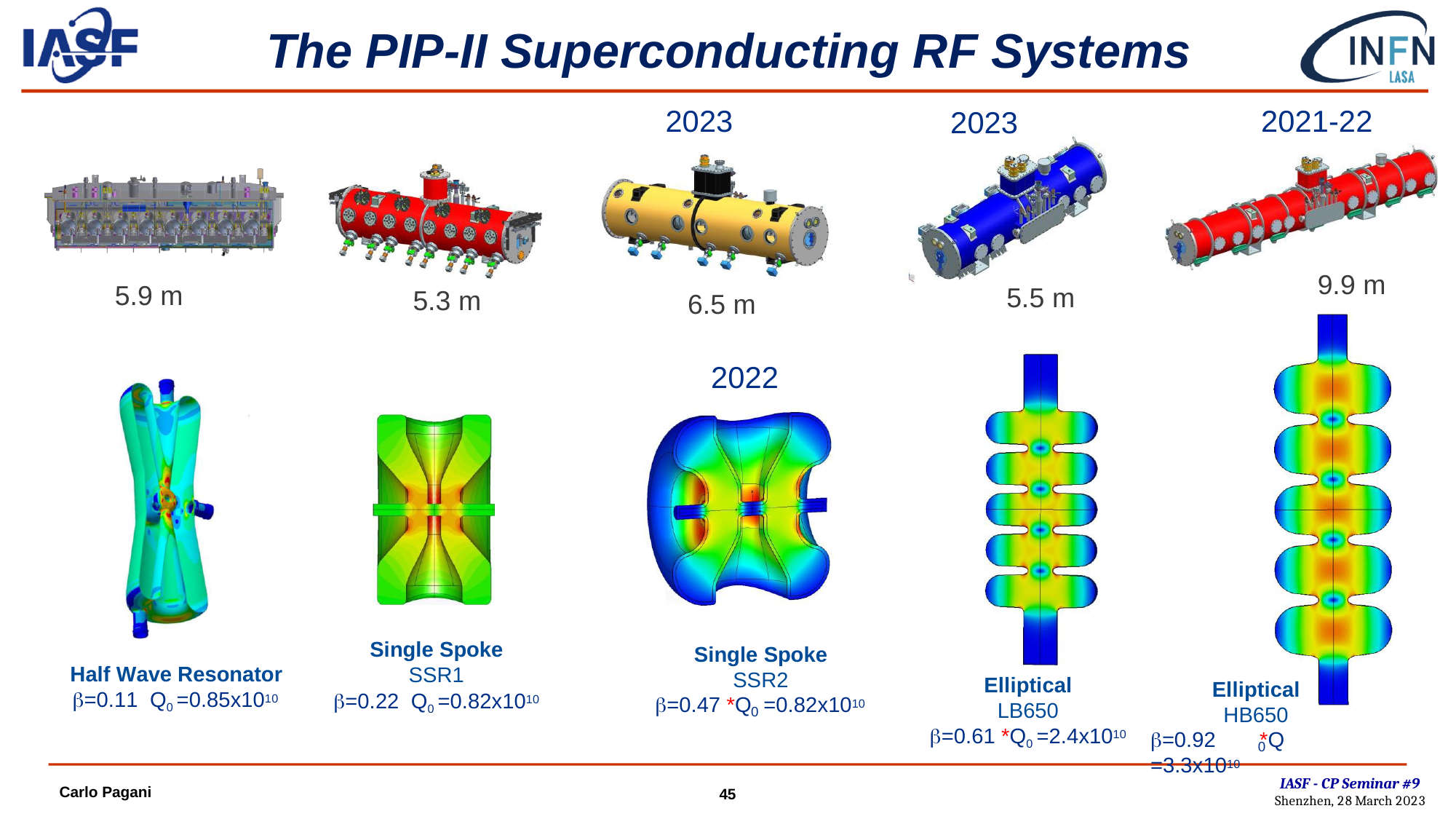

# The PIP-II Superconducting RF Systems
2023
2021-22
2023

9.9 m
5.9 m
5.5 m
5.3 m
6.5 m

2022

Single Spoke
SSR1
β=0.22  Q0 =0.82x1010
Single Spoke
SSR2
Half Wave Resonator
β=0.11  Q0 =0.85x1010
Elliptical
LB650
β=0.61 *Q0 =2.4x1010
Elliptical
HB650
β=0.47 *Q  =0.82x1010
0
β=0.92	*Q  =3.3x1010
0
IASF - CP Seminar #9
Shenzhen, 28 March 2023
Carlo Pagani
45